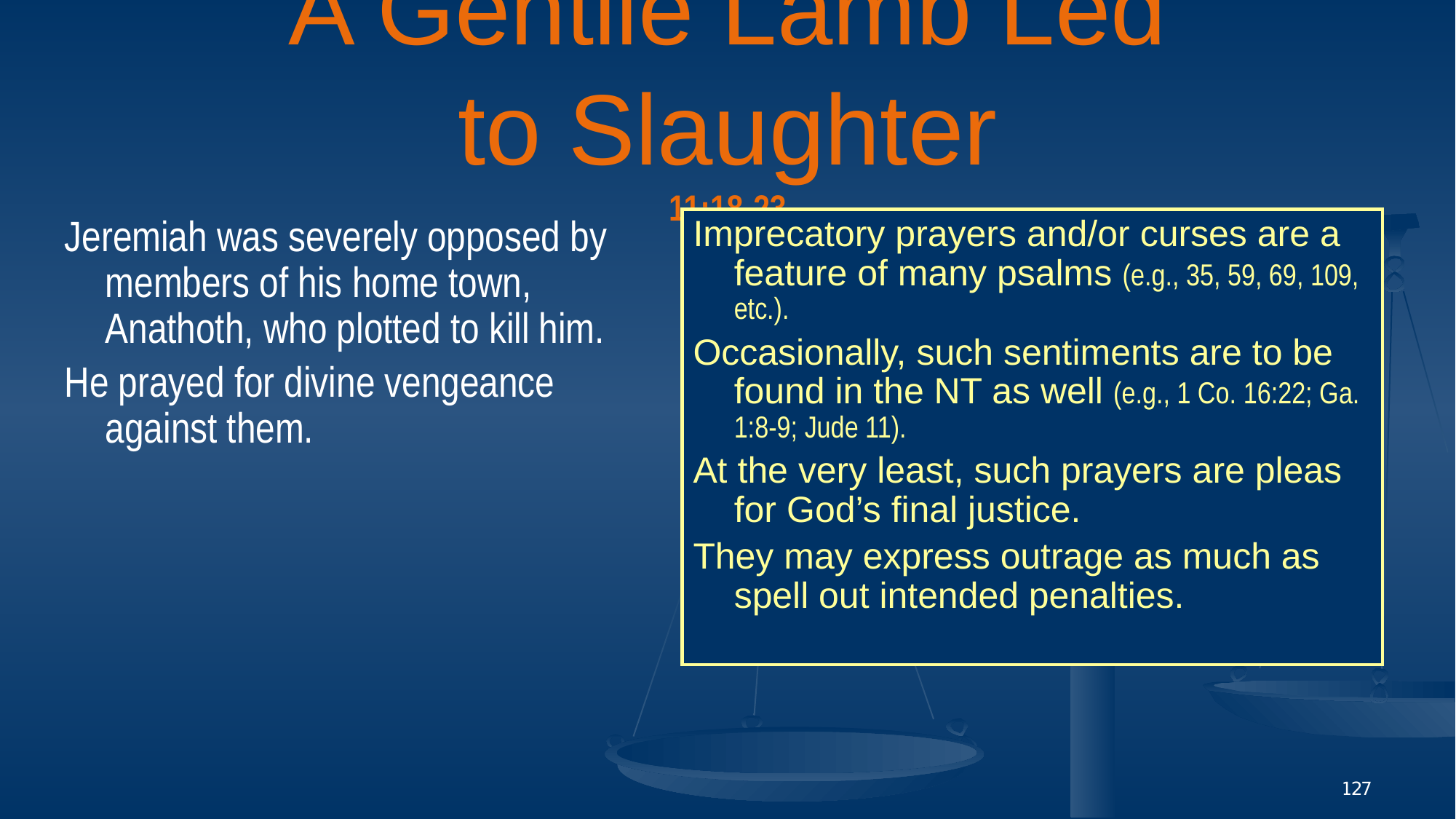

# A Gentile Lamb Led to Slaughter 11:18-23
Jeremiah was severely opposed by members of his home town, Anathoth, who plotted to kill him.
He prayed for divine vengeance against them.
Imprecatory prayers and/or curses are a feature of many psalms (e.g., 35, 59, 69, 109, etc.).
Occasionally, such sentiments are to be found in the NT as well (e.g., 1 Co. 16:22; Ga. 1:8-9; Jude 11).
At the very least, such prayers are pleas for God’s final justice.
They may express outrage as much as spell out intended penalties.
127